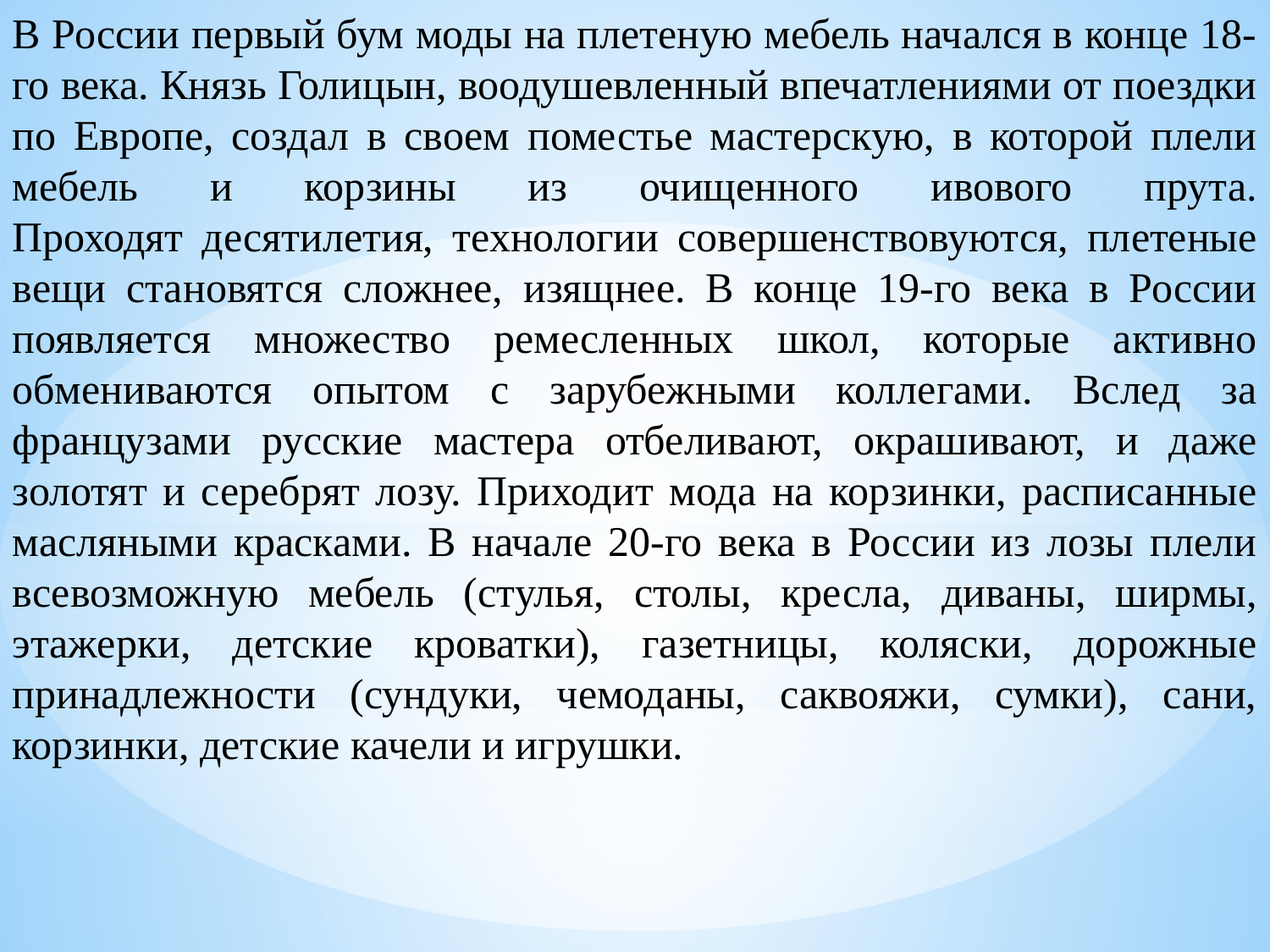

В России первый бум моды на плетеную мебель начался в конце 18-го века. Князь Голицын, воодушевленный впечатлениями от поездки по Европе, создал в своем поместье мастерскую, в которой плели мебель и корзины из очищенного ивового прута.
Проходят десятилетия, технологии совершенствовуются, плетеные вещи становятся сложнее, изящнее. В конце 19-го века в России появляется множество ремесленных школ, которые активно обмениваются опытом с зарубежными коллегами. Вслед за французами русские мастера отбеливают, окрашивают, и даже золотят и серебрят лозу. Приходит мода на корзинки, расписанные масляными красками. В начале 20-го века в России из лозы плели всевозможную мебель (стулья, столы, кресла, диваны, ширмы, этажерки, детские кроватки), газетницы, коляски, дорожные принадлежности (сундуки, чемоданы, саквояжи, сумки), сани, корзинки, детские качели и игрушки.